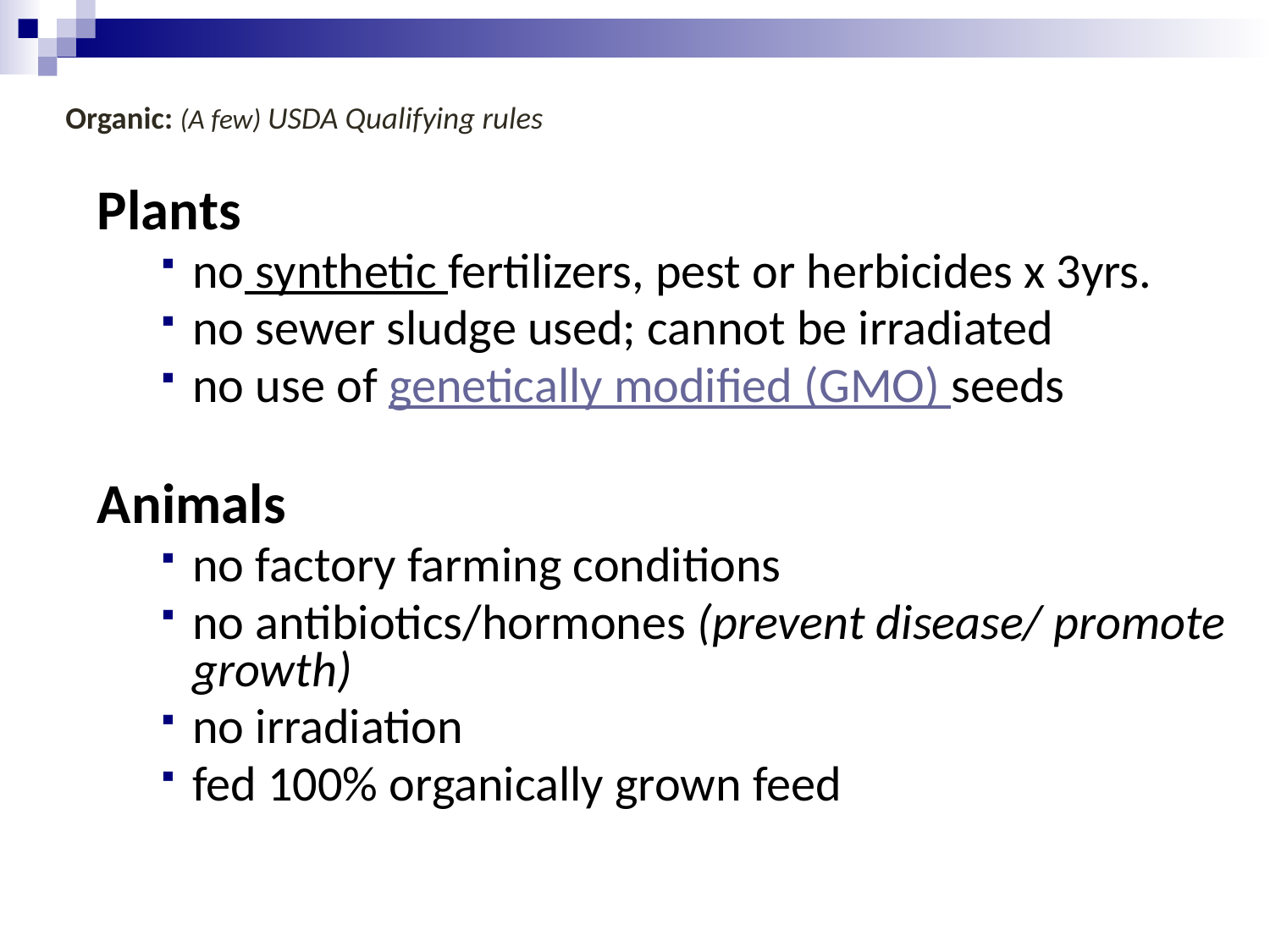

# Organic: (A few) USDA Qualifying rules
Plants
no synthetic fertilizers, pest or herbicides x 3yrs.
no sewer sludge used; cannot be irradiated
no use of genetically modified (GMO) seeds

Animals
no factory farming conditions
no antibiotics/hormones (prevent disease/ promote growth)
no irradiation
fed 100% organically grown feed